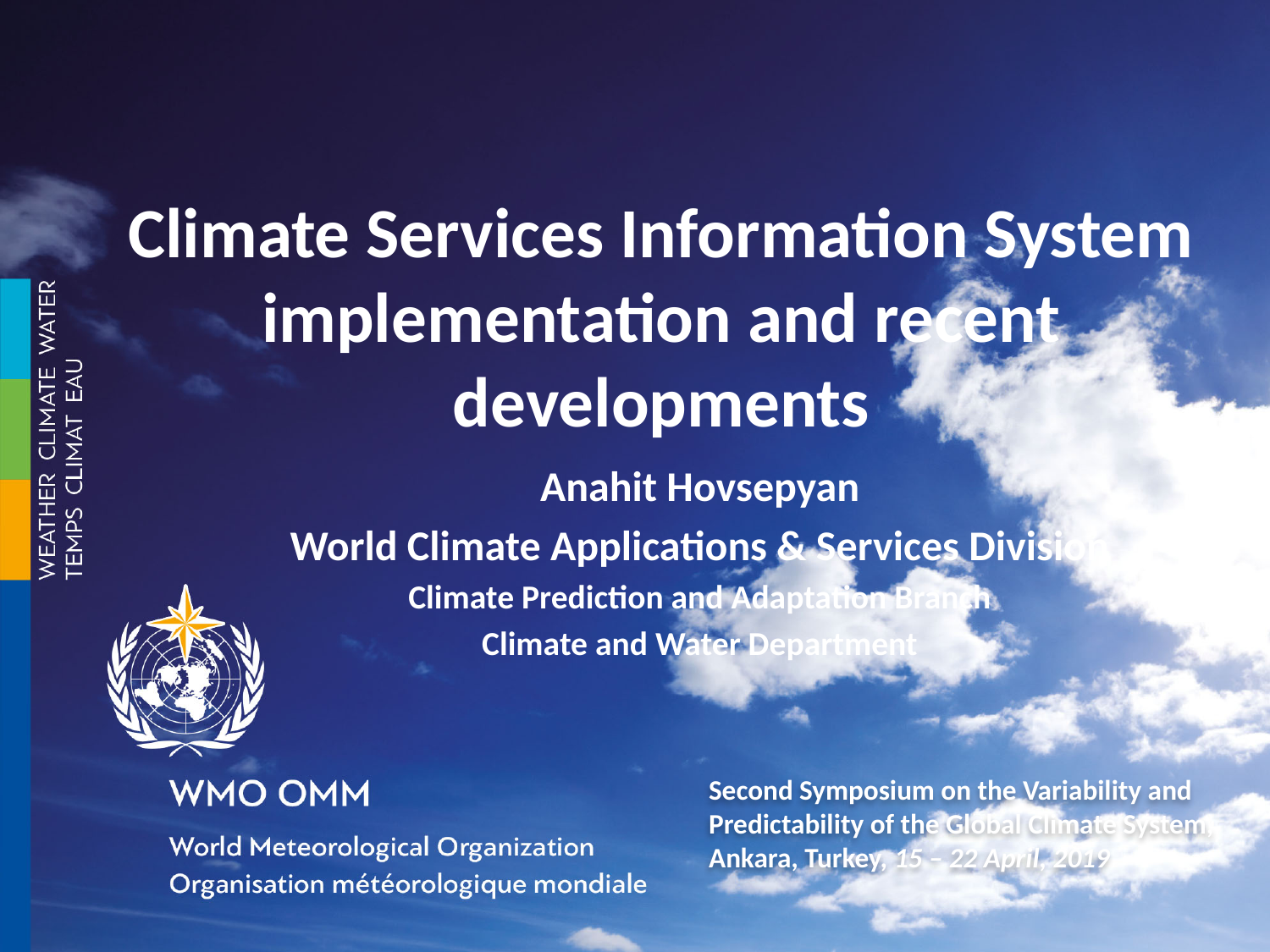

# Climate Services Information System implementation and recent developments

Anahit Hovsepyan
World Climate Applications & Services Division
Climate Prediction and Adaptation Branch
Climate and Water Department
Second Symposium on the Variability and Predictability of the Global Climate System, Ankara, Turkey, 15 – 22 April, 2019